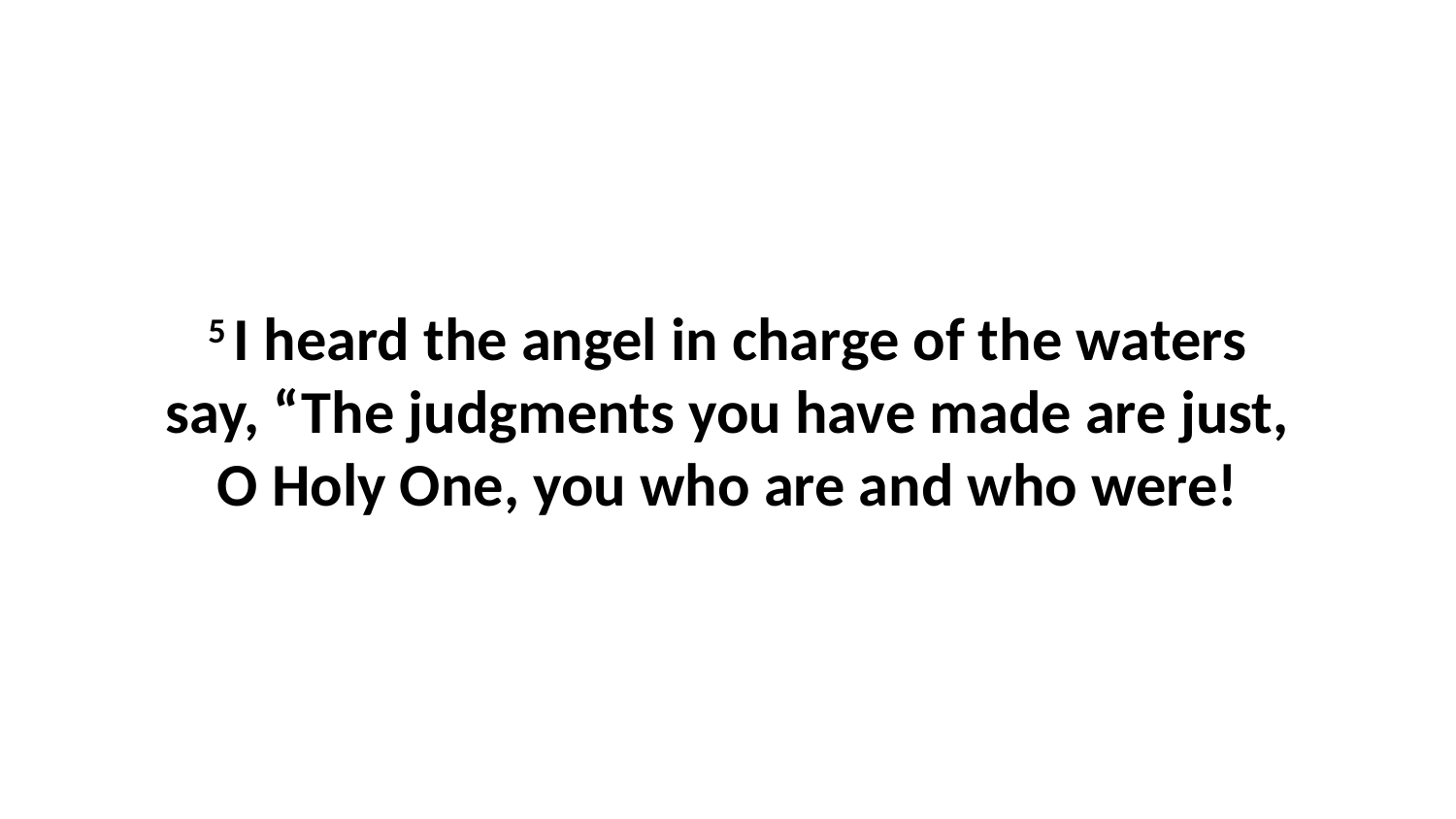

5 I heard the angel in charge of the waters say, “The judgments you have made are just, O Holy One, you who are and who were!